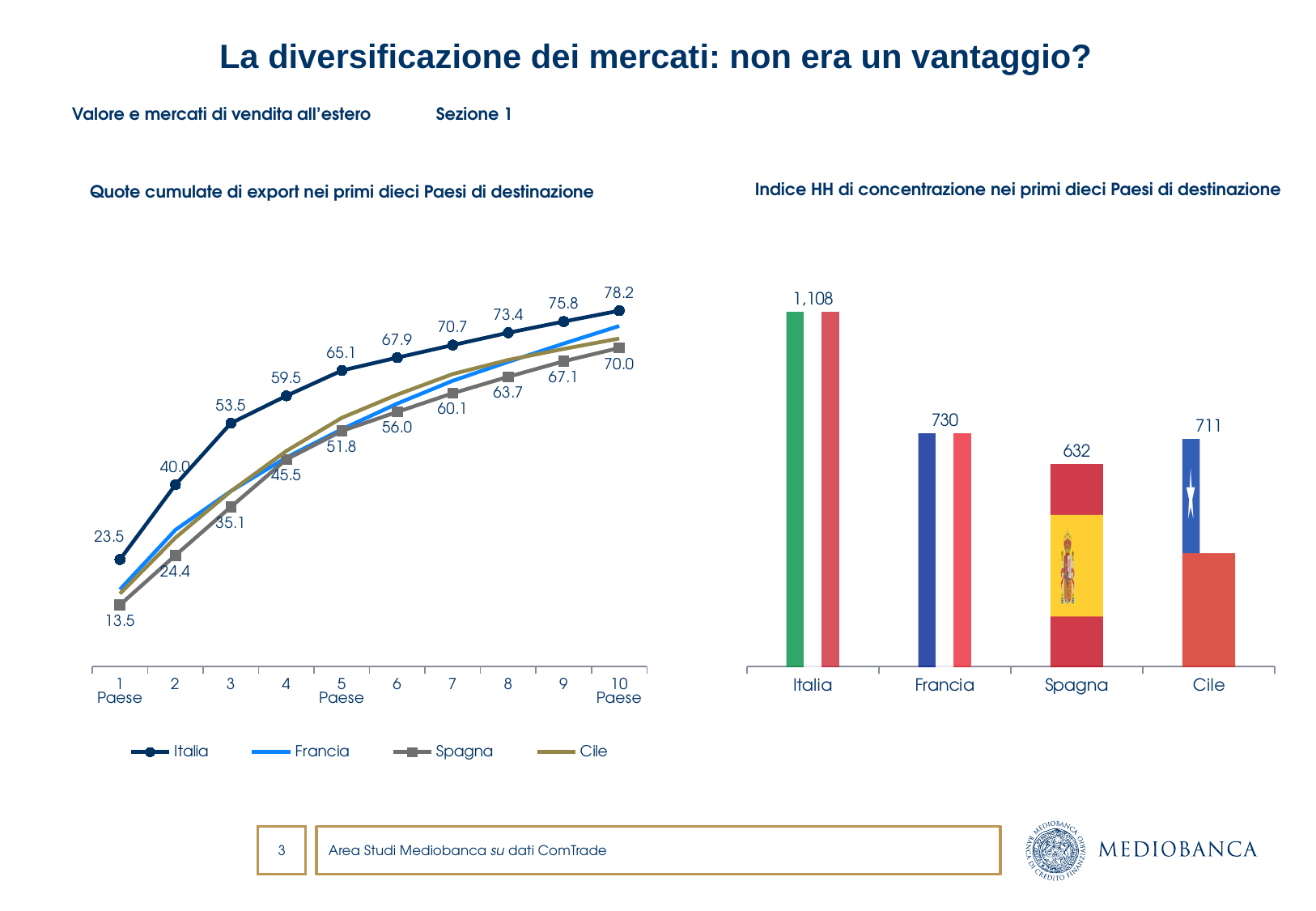

# La diversificazione dei mercati: non era un vantaggio?
Valore e mercati di vendita all’estero	Sezione 1
Indice HH di concentrazione nei primi dieci Paesi di destinazione

Quote cumulate di export nei primi dieci Paesi di destinazione

### Chart

| Category | Italia | Francia | Spagna | Cile |
|---|---|---|---|---|
| 1 Paese | 23.510559342234732 | 16.917793312091696 | 13.540309497379893 | 15.99729056789731 |
| 2 | 39.96255288522366 | 30.032431055440533 | 24.441427252107246 | 28.30582780461544 |
| 3 | 53.499454593124604 | 38.559487761332534 | 35.096043330849355 | 38.54218082286191 |
| 4 | 59.51482969997862 | 45.97312002699802 | 45.5428629781354 | 47.39497258730897 |
| 5 Paese | 65.07617046516587 | 52.17320996581042 | 51.79128018832162 | 54.6894264676584 |
| 6 | 67.914025101726 | 57.81000179351447 | 55.98018704239375 | 59.780138125867786 |
| 7 | 70.66652230342623 | 62.822258415797705 | 60.07883871725117 | 64.31409945710897 |
| 8 | 73.38205738456428 | 66.97645246852466 | 63.69671050239493 | 67.40513205590831 |
| 9 | 75.84791705507412 | 71.00895165304131 | 67.11351608099491 | 69.83367093185487 |
| 10 Paese | 78.2204081450393 | 74.86511096406237 | 70.04169304597856 | 72.1155642350198 |

### Chart

| Category | HH Index |
|---|---|
| Italia | 1108.48841720247 |
| Francia | 729.6036894646086 |
| Spagna | 631.5576148859863 |
| Cile | 710.9087681588554 |
Area Studi Mediobanca su dati ComTrade